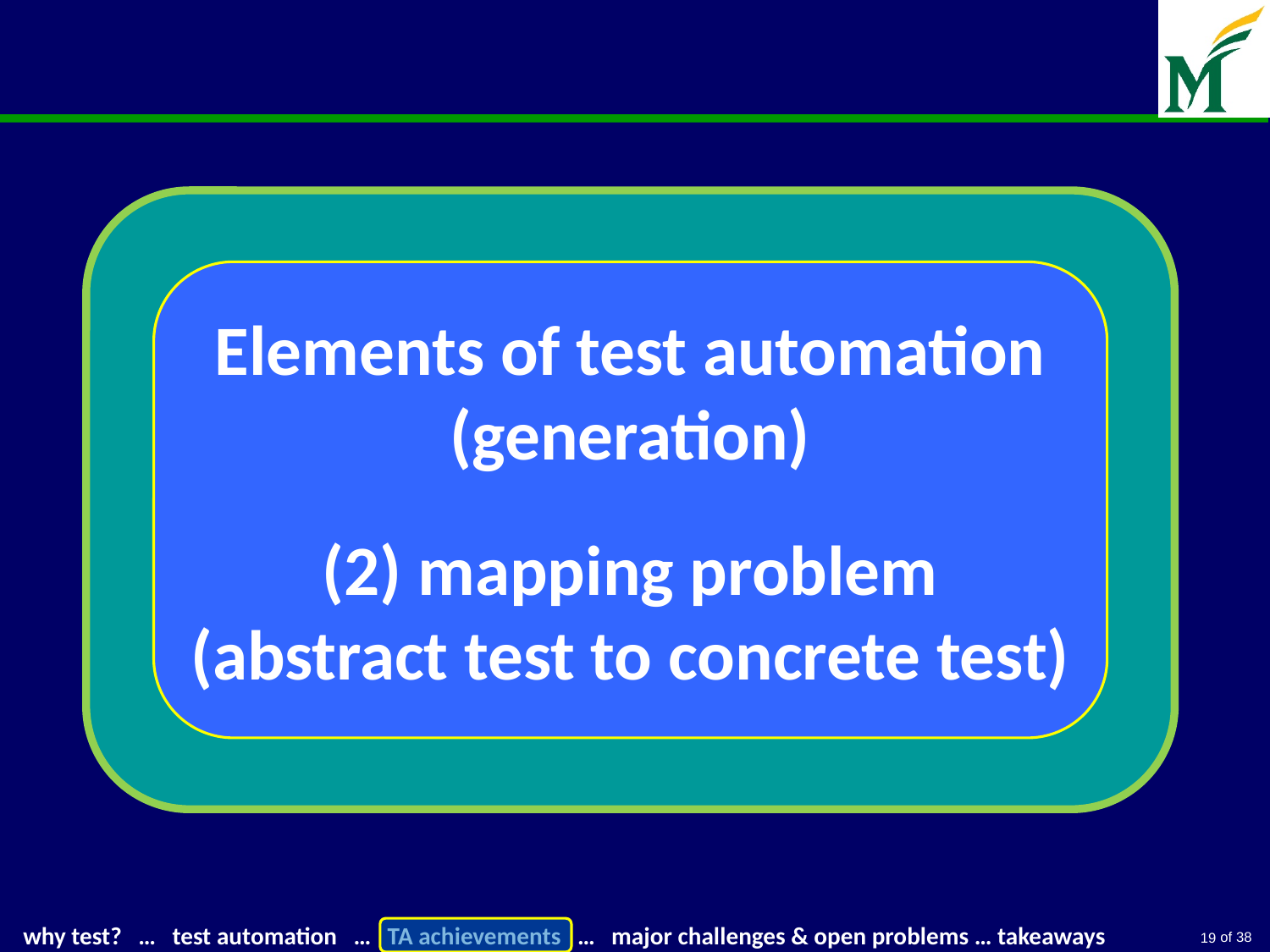

Elements of test automation
(generation)

(2) mapping problem
(abstract test to concrete test)

19